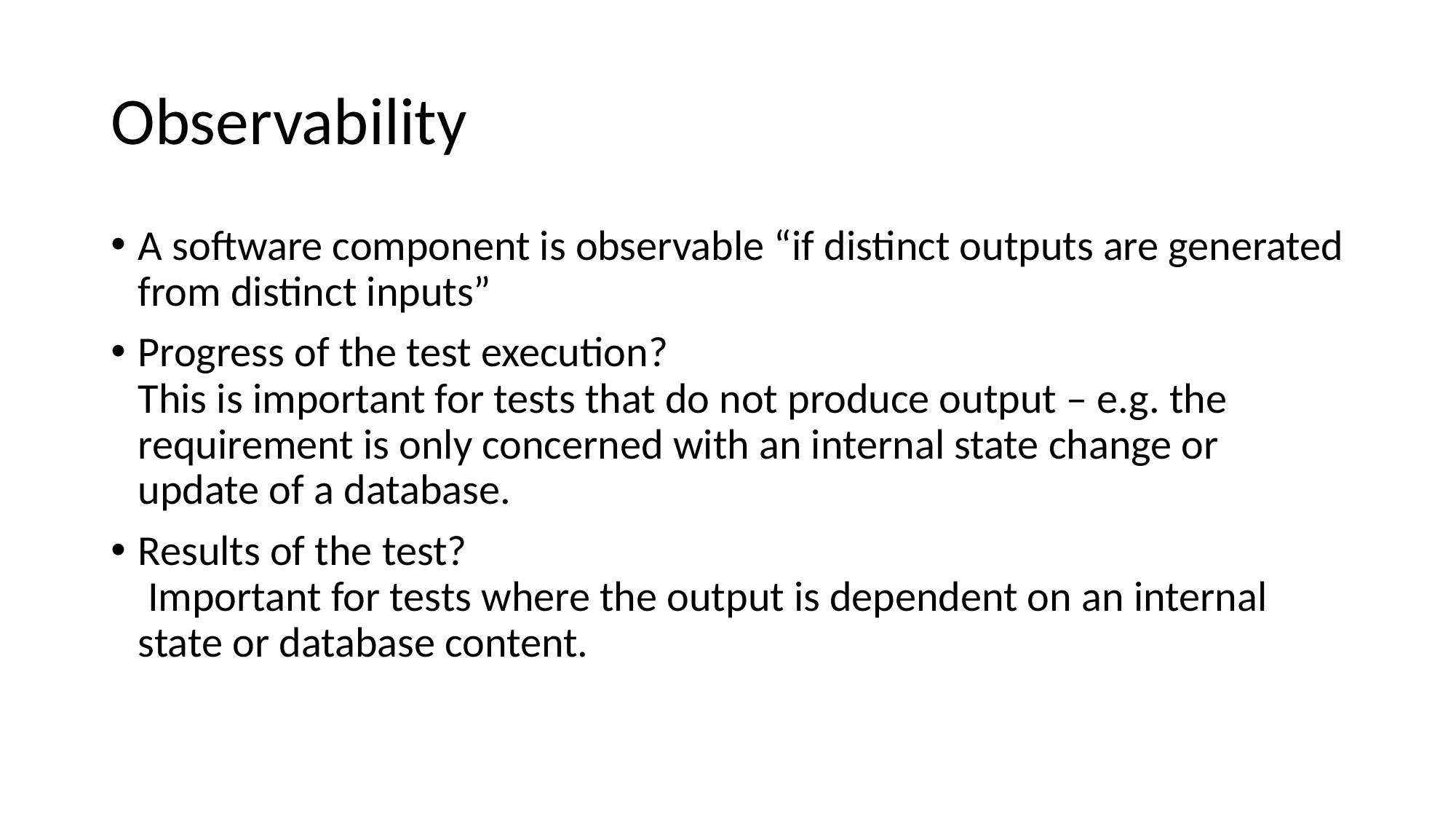

# Observability
A software component is observable “if distinct outputs are generated from distinct inputs”
Progress of the test execution?
This is important for tests that do not produce output – e.g. the requirement is only concerned with an internal state change or update of a database.
Results of the test?
 Important for tests where the output is dependent on an internal state or database content.